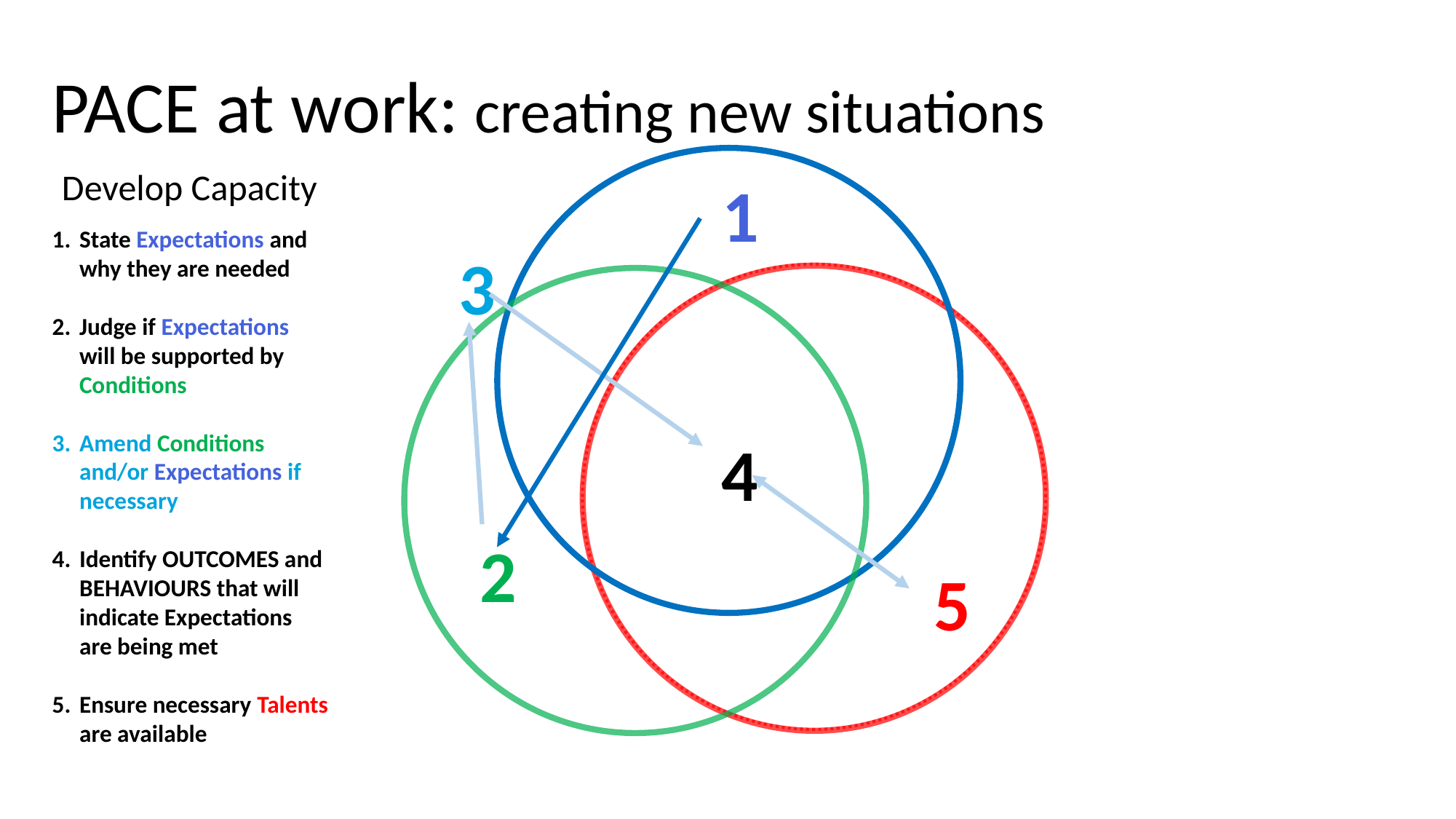

PACE at work: creating new situations

Develop Capacity
1
State Expectations and why they are needed

Judge if Expectations will be supported by Conditions

Amend Conditions and/or Expectations if necessary

Identify OUTCOMES and BEHAVIOURS that will indicate Expectations are being met

Ensure necessary Talents are available

3

4
2
5